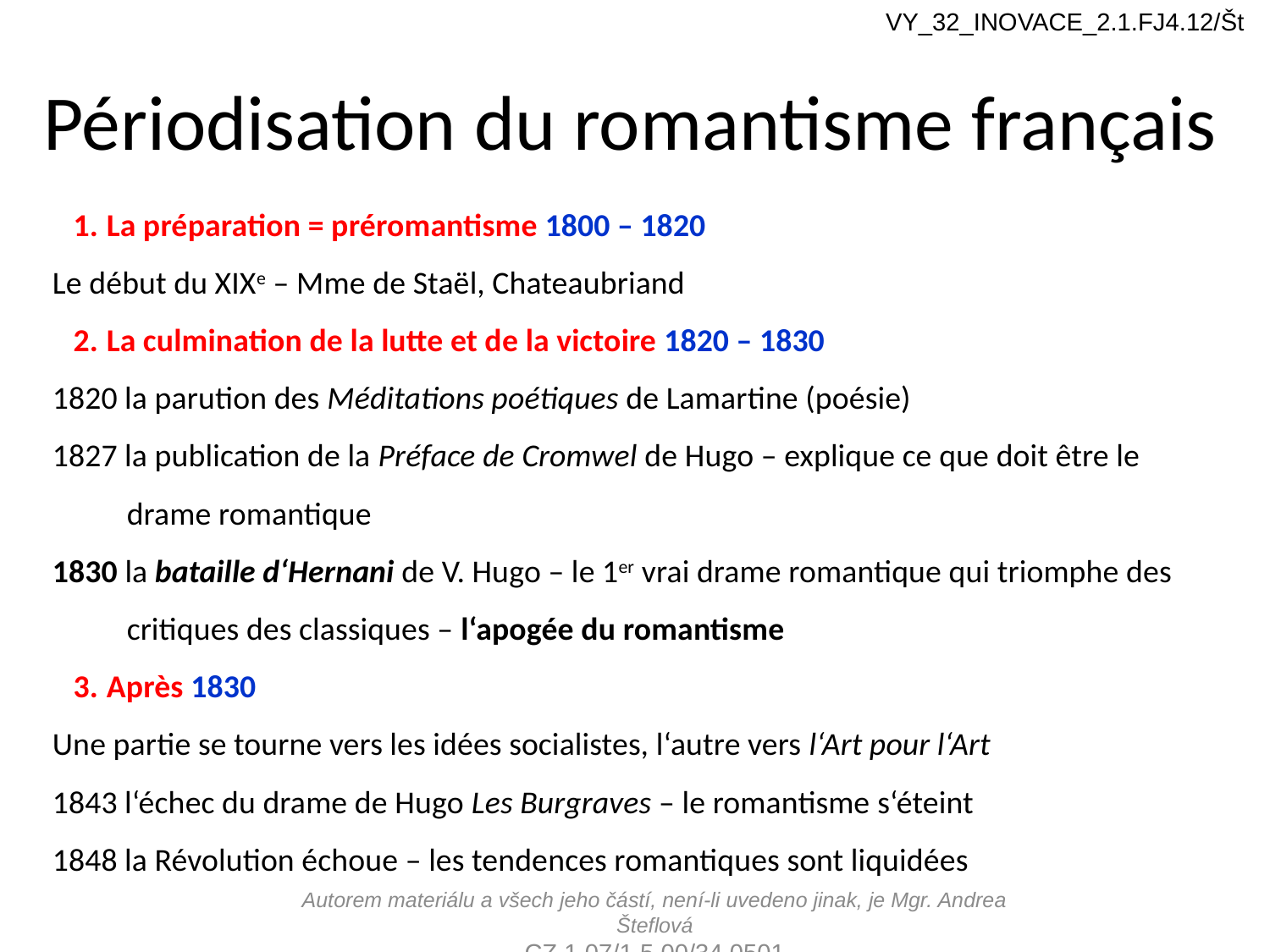

VY_32_INOVACE_2.1.FJ4.12/Št
# Périodisation du romantisme français
La préparation = préromantisme 1800 – 1820
Le début du XIXe – Mme de Staël, Chateaubriand
La culmination de la lutte et de la victoire 1820 – 1830
1820 la parution des Méditations poétiques de Lamartine (poésie)
1827 la publication de la Préface de Cromwel de Hugo – explique ce que doit être le drame romantique
1830 la bataille d‘Hernani de V. Hugo – le 1er vrai drame romantique qui triomphe des critiques des classiques – l‘apogée du romantisme
Après 1830
Une partie se tourne vers les idées socialistes, l‘autre vers l‘Art pour l‘Art
1843 l‘échec du drame de Hugo Les Burgraves – le romantisme s‘éteint
1848 la Révolution échoue – les tendences romantiques sont liquidées

Autorem materiálu a všech jeho částí, není-li uvedeno jinak, je Mgr. Andrea Šteflová
CZ.1.07/1.5.00/34.0501